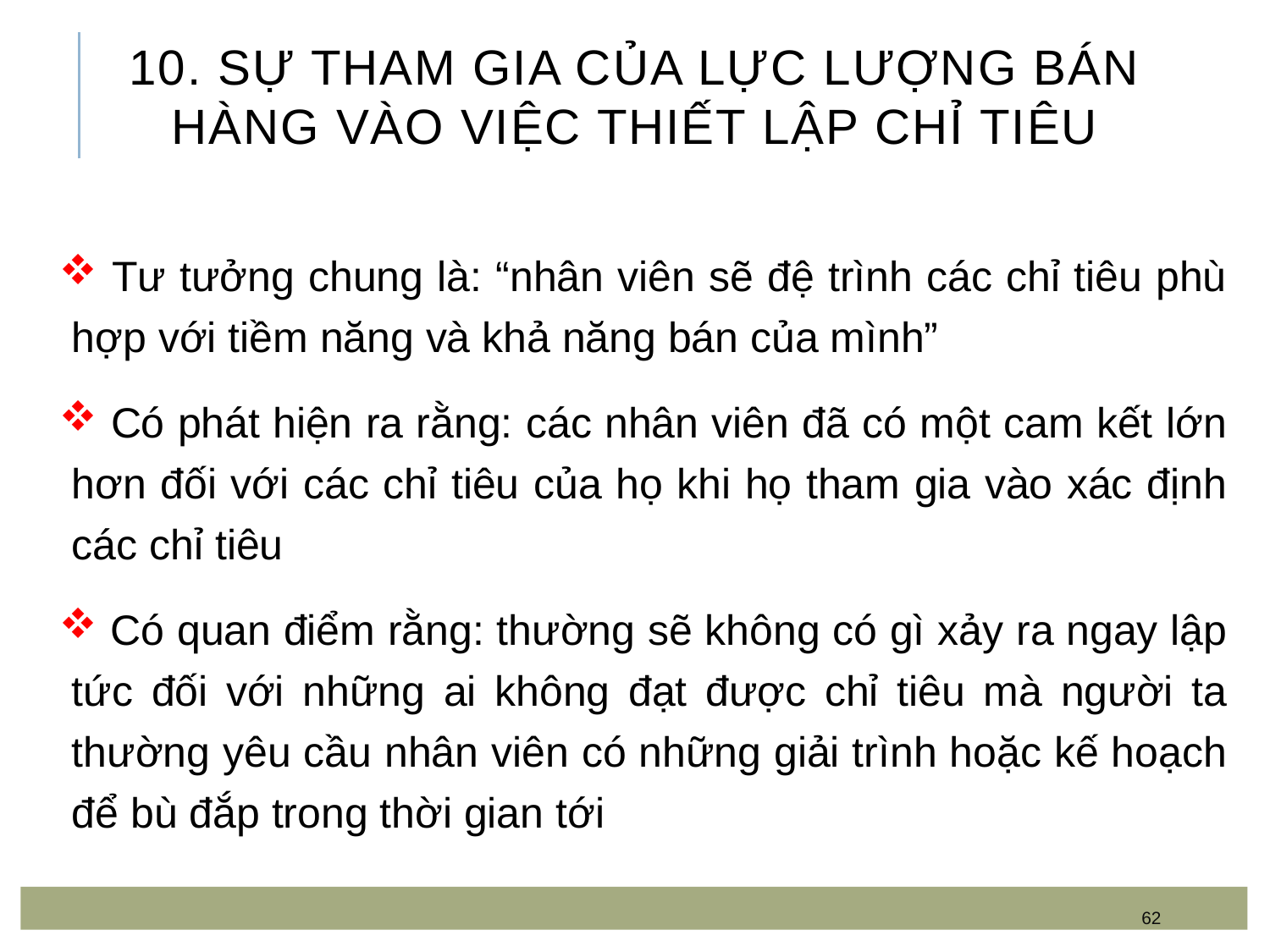

# 10. Sự tham gia của lực lượng bán hàng vào việc thiết lập chỉ tiêu
 Tư tưởng chung là: “nhân viên sẽ đệ trình các chỉ tiêu phù hợp với tiềm năng và khả năng bán của mình”
 Có phát hiện ra rằng: các nhân viên đã có một cam kết lớn hơn đối với các chỉ tiêu của họ khi họ tham gia vào xác định các chỉ tiêu
 Có quan điểm rằng: thường sẽ không có gì xảy ra ngay lập tức đối với những ai không đạt được chỉ tiêu mà người ta thường yêu cầu nhân viên có những giải trình hoặc kế hoạch để bù đắp trong thời gian tới
62